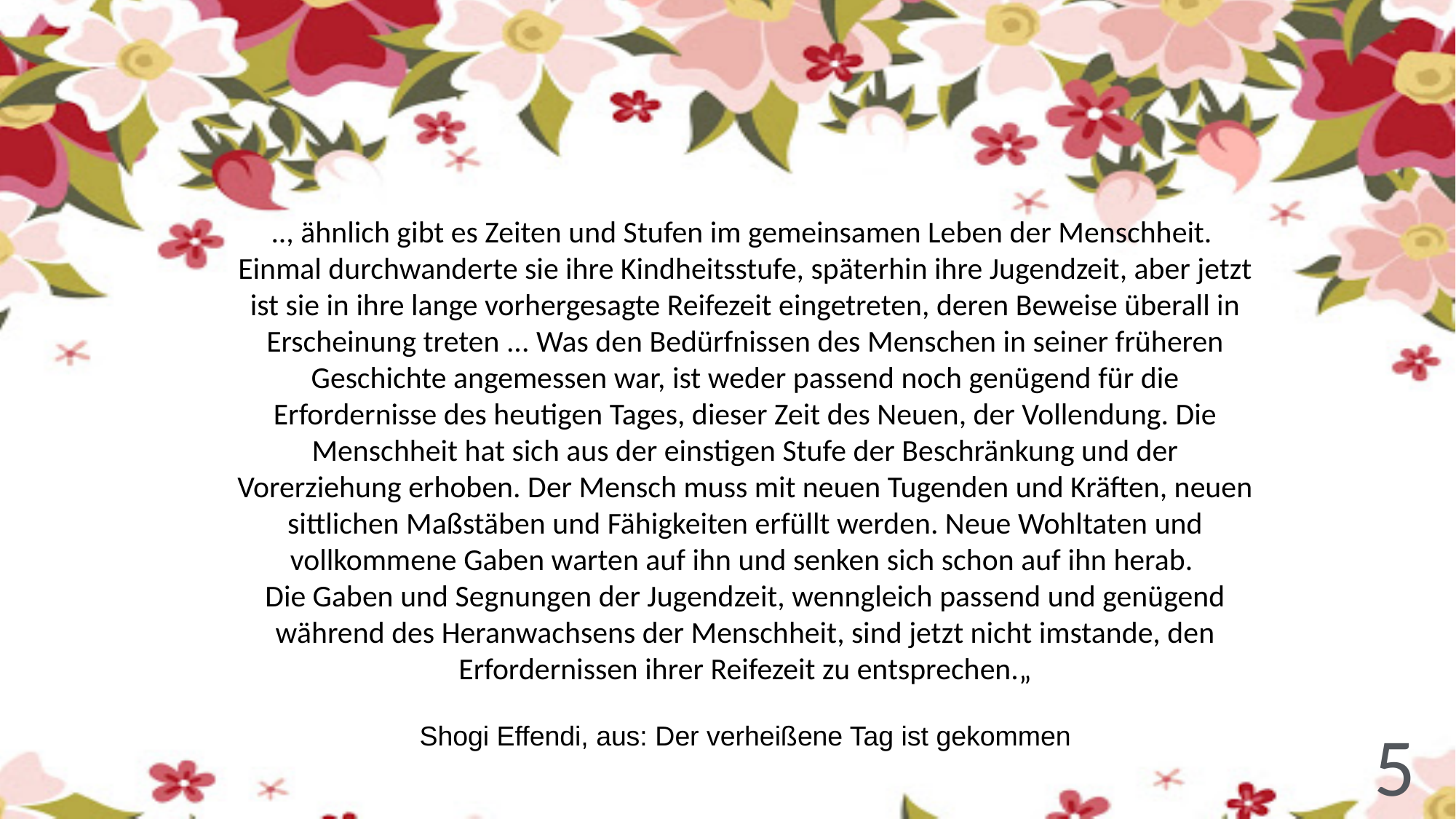

.., ähnlich gibt es Zeiten und Stufen im gemeinsamen Leben der Menschheit.
Einmal durchwanderte sie ihre Kindheitsstufe, späterhin ihre Jugendzeit, aber jetzt ist sie in ihre lange vorhergesagte Reifezeit eingetreten, deren Beweise überall in Erscheinung treten ... Was den Bedürfnissen des Menschen in seiner früheren Geschichte angemessen war, ist weder passend noch genügend für die Erfordernisse des heutigen Tages, dieser Zeit des Neuen, der Vollendung. Die Menschheit hat sich aus der einstigen Stufe der Beschränkung und der Vorerziehung erhoben. Der Mensch muss mit neuen Tugenden und Kräften, neuen sittlichen Maßstäben und Fähigkeiten erfüllt werden. Neue Wohltaten und vollkommene Gaben warten auf ihn und senken sich schon auf ihn herab.
Die Gaben und Segnungen der Jugendzeit, wenngleich passend und genügend während des Heranwachsens der Menschheit, sind jetzt nicht imstande, den Erfordernissen ihrer Reifezeit zu entsprechen.„

Shogi Effendi, aus: Der verheißene Tag ist gekommen

5